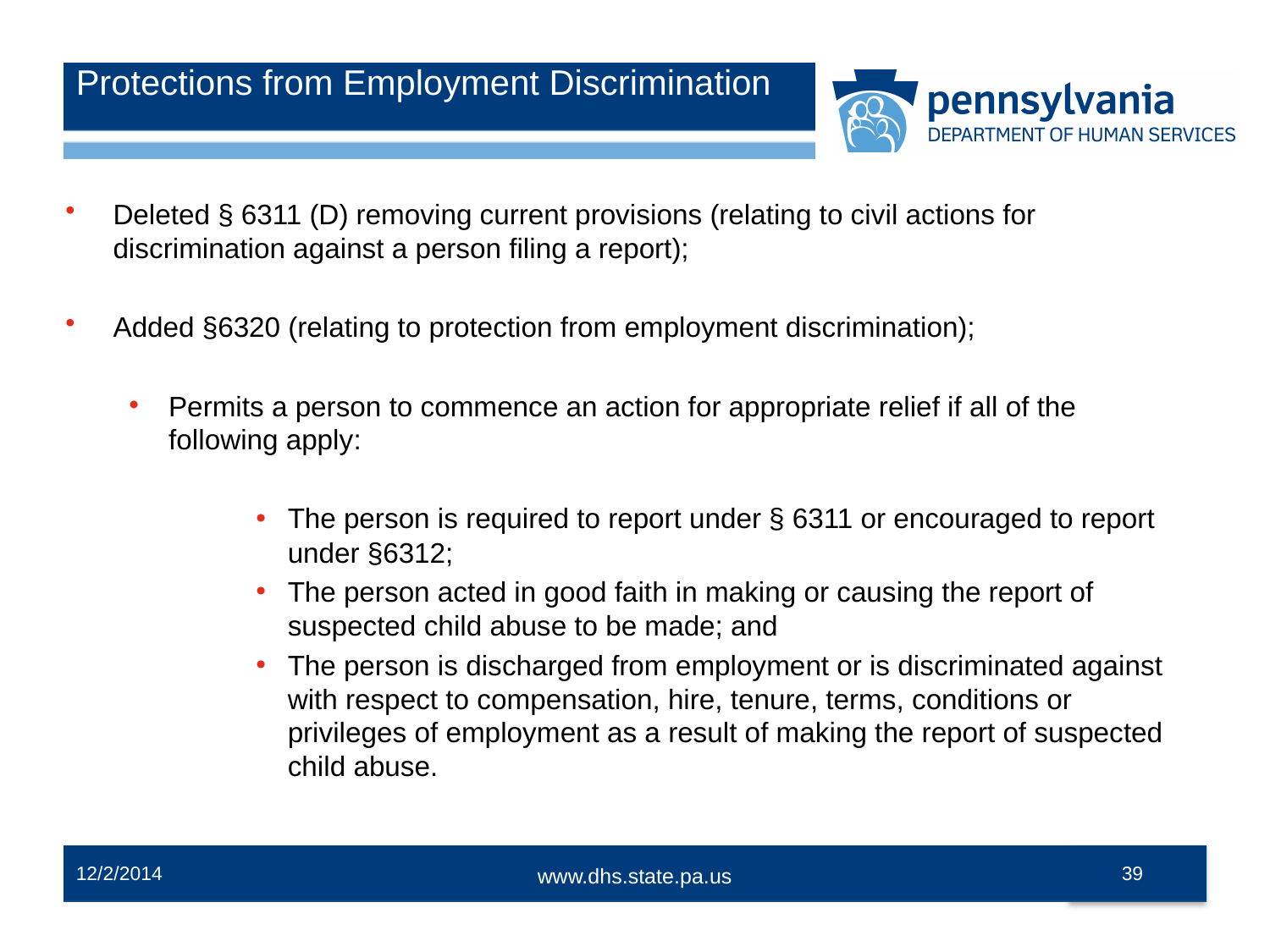

# Protections from Employment Discrimination
Deleted § 6311 (D) removing current provisions (relating to civil actions for discrimination against a person filing a report);

Added §6320 (relating to protection from employment discrimination);

Permits a person to commence an action for appropriate relief if all of the following apply:

The person is required to report under § 6311 or encouraged to report under §6312;
The person acted in good faith in making or causing the report of suspected child abuse to be made; and
The person is discharged from employment or is discriminated against with respect to compensation, hire, tenure, terms, conditions or privileges of employment as a result of making the report of suspected child abuse.

12/2/2014
39